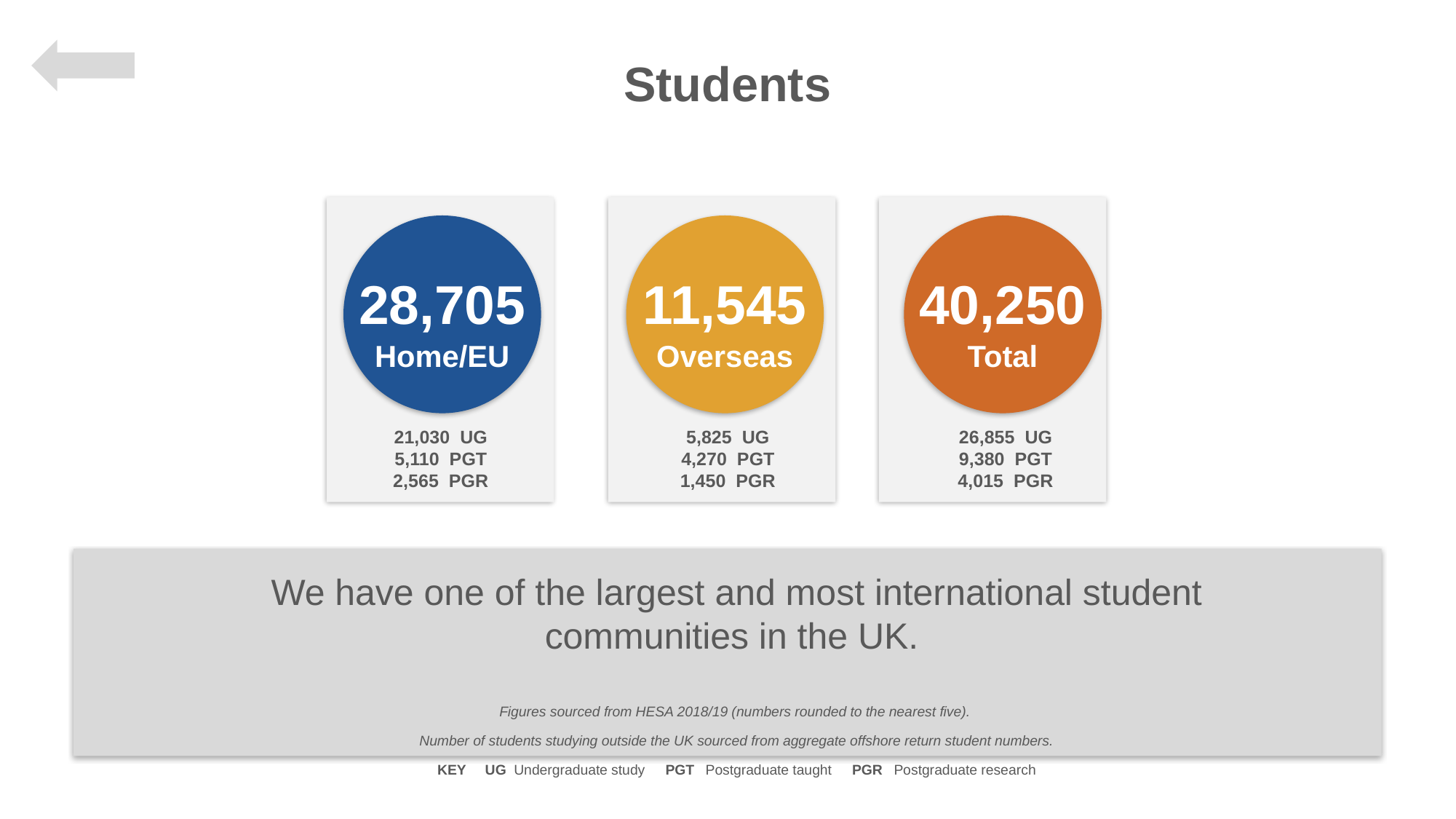

# Students

28,705
Home/EU
11,545
Overseas
40,250
Total
21,030  UG
5,110  PGT
2,565  PGR
5,825  UG
4,270  PGT
1,450  PGR
26,855  UG
9,380  PGT
4,015  PGR

We have one of the largest and most international student communities in the UK.

Figures sourced from HESA 2018/19 (numbers rounded to the nearest five).
Number of students studying outside the UK sourced from aggregate offshore return student numbers.
KEY     UG  Undergraduate study   PGT   Postgraduate taught   PGR   Postgraduate research